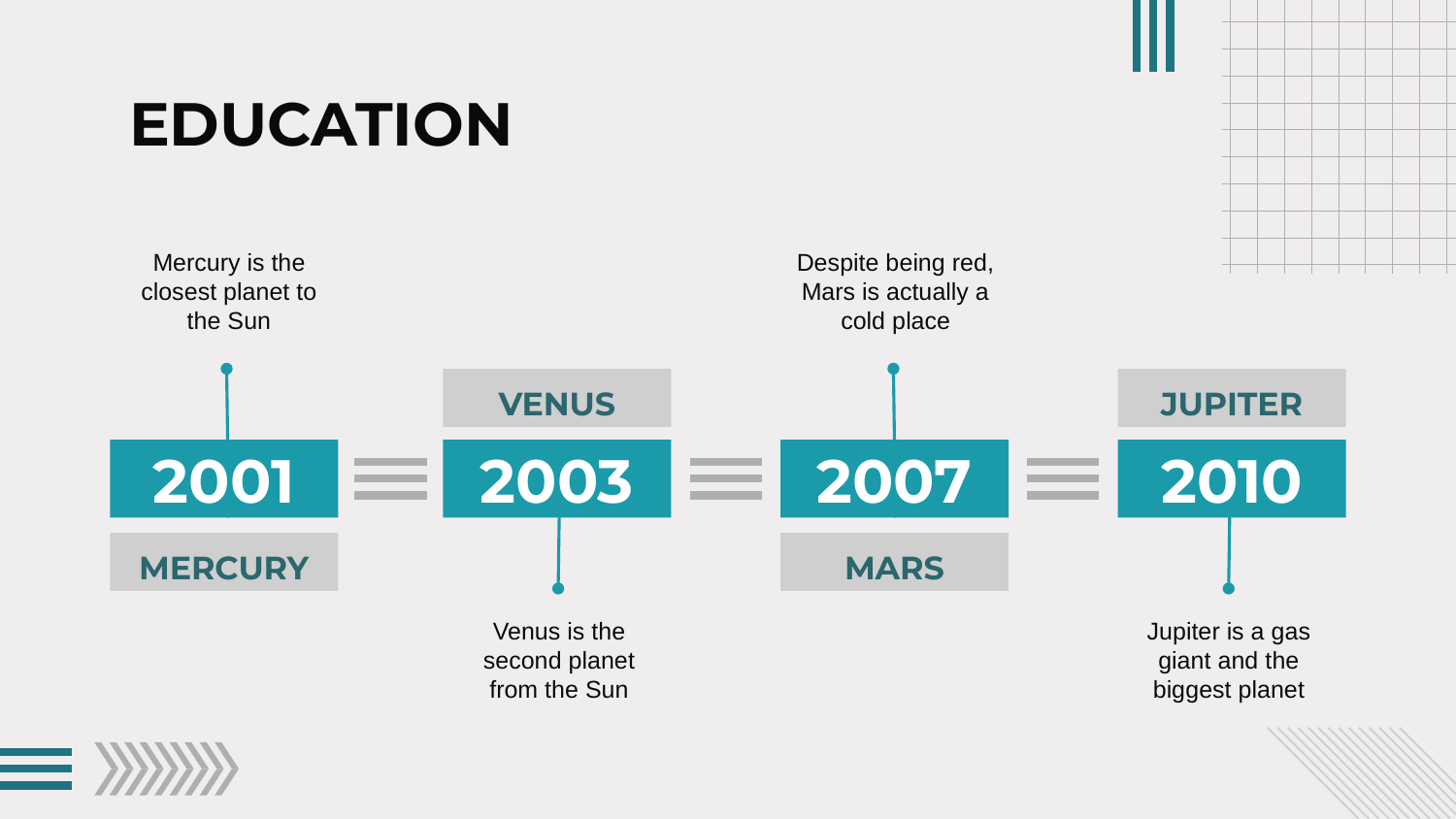

# EDUCATION
Mercury is the closest planet to the Sun
Despite being red, Mars is actually a cold place

VENUS
JUPITER
2001
2003
2007
2010

MERCURY
MARS
Venus is the second planet from the Sun

Jupiter is a gas giant and the biggest planet